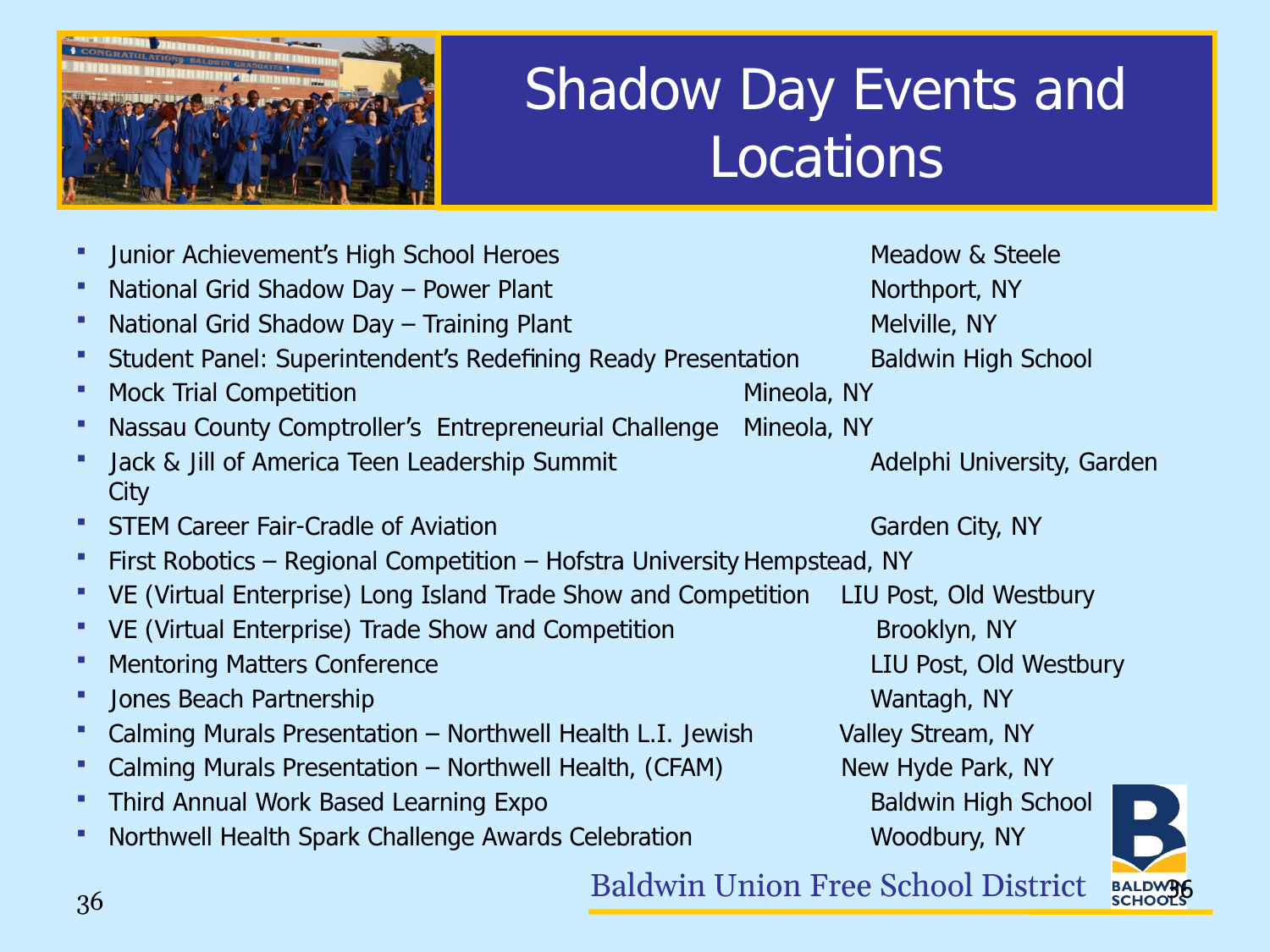

# Shadow Day Events and Locations
Junior Achievement’s High School Heroes	                            	Meadow & Steele
National Grid Shadow Day – Power Plant		           	Northport, NY
National Grid Shadow Day – Training Plant			Melville, NY
Student Panel: Superintendent’s Redefining Ready Presentation	Baldwin High School
Mock Trial Competition				Mineola, NY
Nassau County Comptroller’s  Entrepreneurial Challenge	Mineola, NY
Jack & Jill of America Teen Leadership Summit		Adelphi University, Garden City
STEM Career Fair-Cradle of Aviation			Garden City, NY
First Robotics – Regional Competition – Hofstra University	Hempstead, NY
VE (Virtual Enterprise) Long Island Trade Show and Competition    LIU Post, Old Westbury
VE (Virtual Enterprise) Trade Show and Competition	                 Brooklyn, NY
Mentoring Matters Conference				LIU Post, Old Westbury
Jones Beach Partnership				Wantagh, NY
Calming Murals Presentation – Northwell Health L.I. Jewish           Valley Stream, NY
Calming Murals Presentation – Northwell Health, (CFAM)               New Hyde Park, NY
Third Annual Work Based Learning Expo			Baldwin High School
Northwell Health Spark Challenge Awards Celebration		Woodbury, NY

36

36